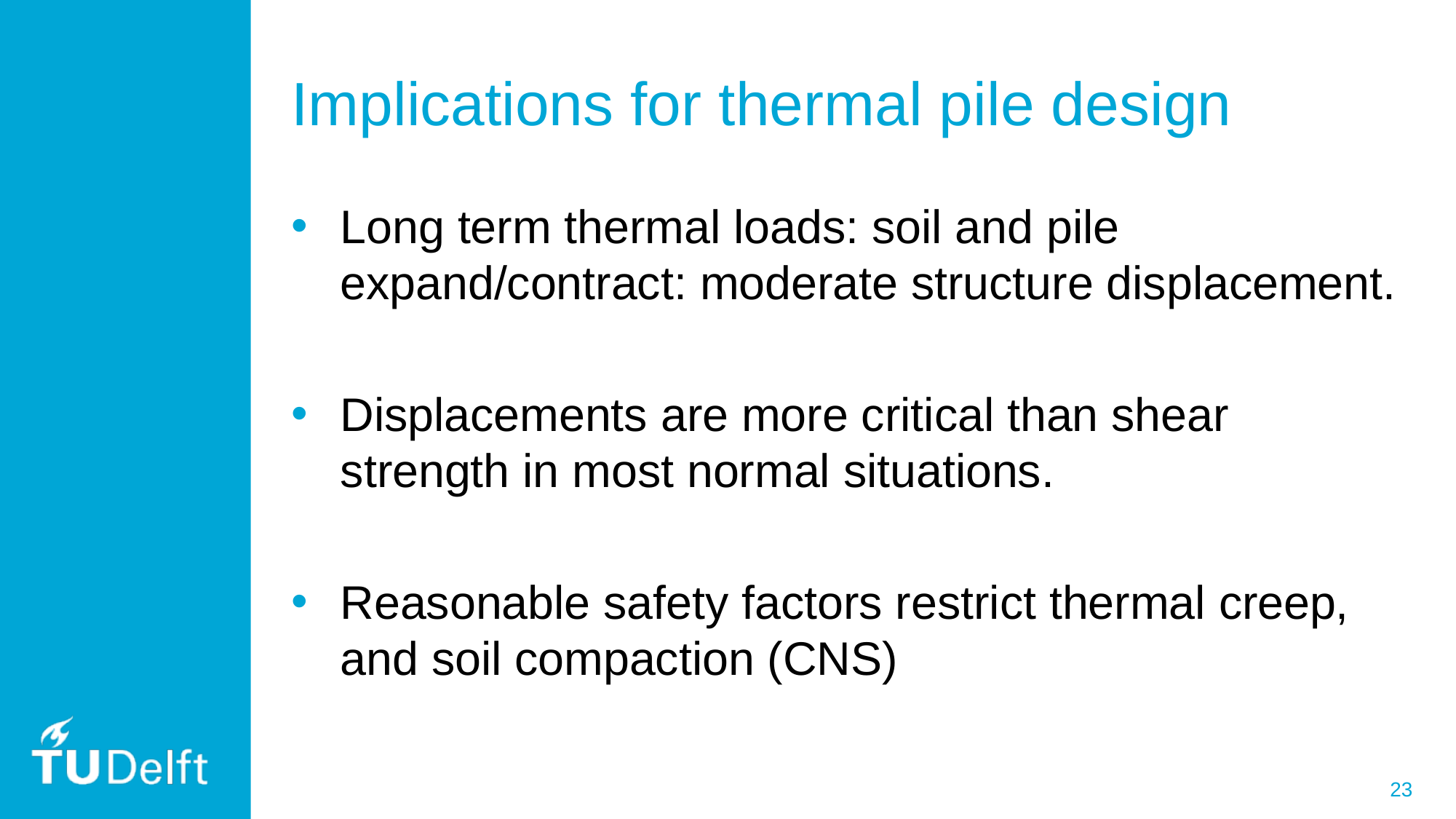

# Implications for thermal pile design
Long term thermal loads: soil and pile expand/contract: moderate structure displacement.

Displacements are more critical than shear strength in most normal situations.

Reasonable safety factors restrict thermal creep, and soil compaction (CNS)